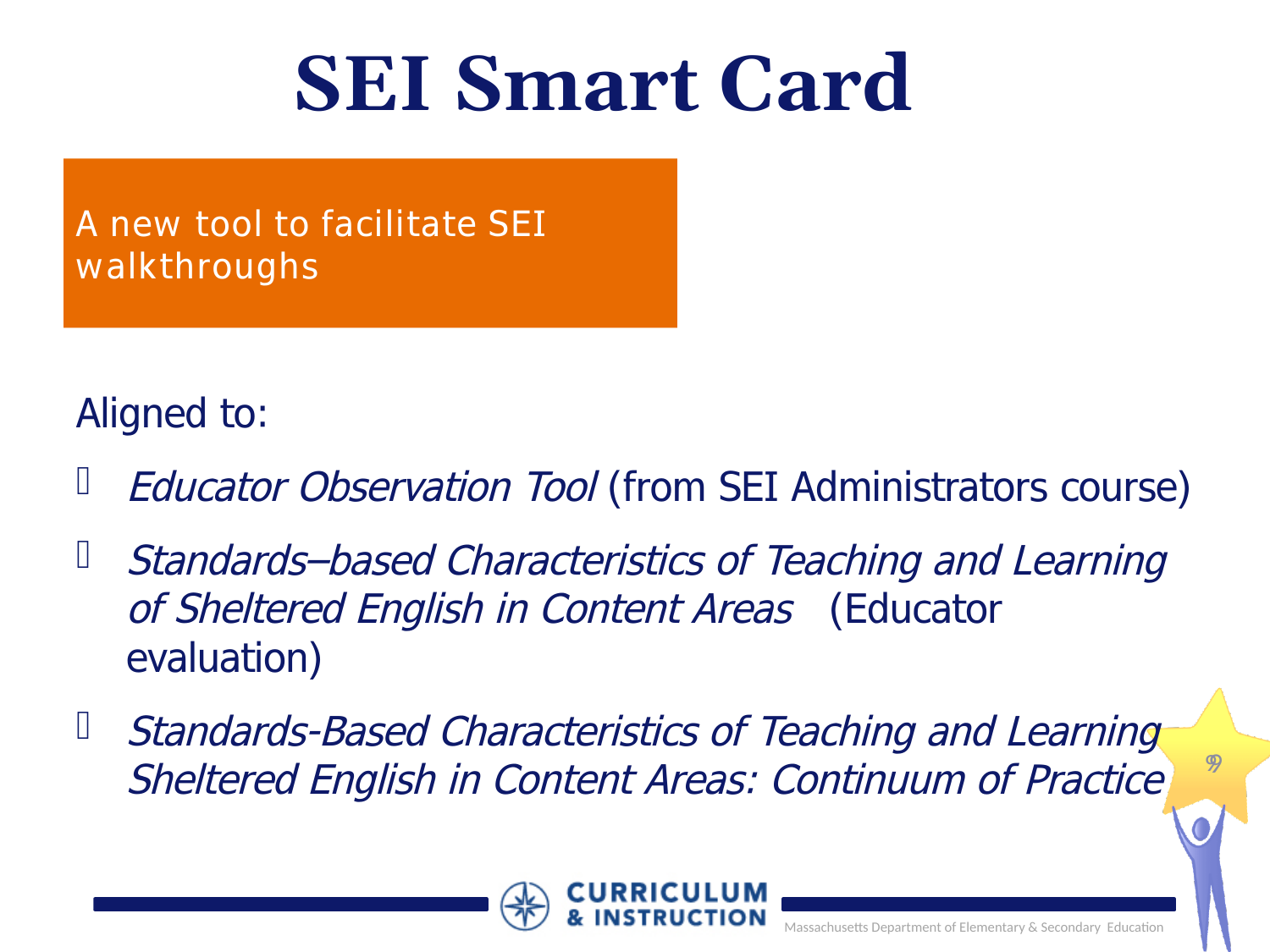

# SEI Smart Card
A new tool to facilitate SEI walkthroughs
Aligned to:
Educator Observation Tool (from SEI Administrators course)
Standards–based Characteristics of Teaching and Learning of Sheltered English in Content Areas   (Educator evaluation)
Standards-Based Characteristics of Teaching and Learning Sheltered English in Content Areas: Continuum of Practice

9